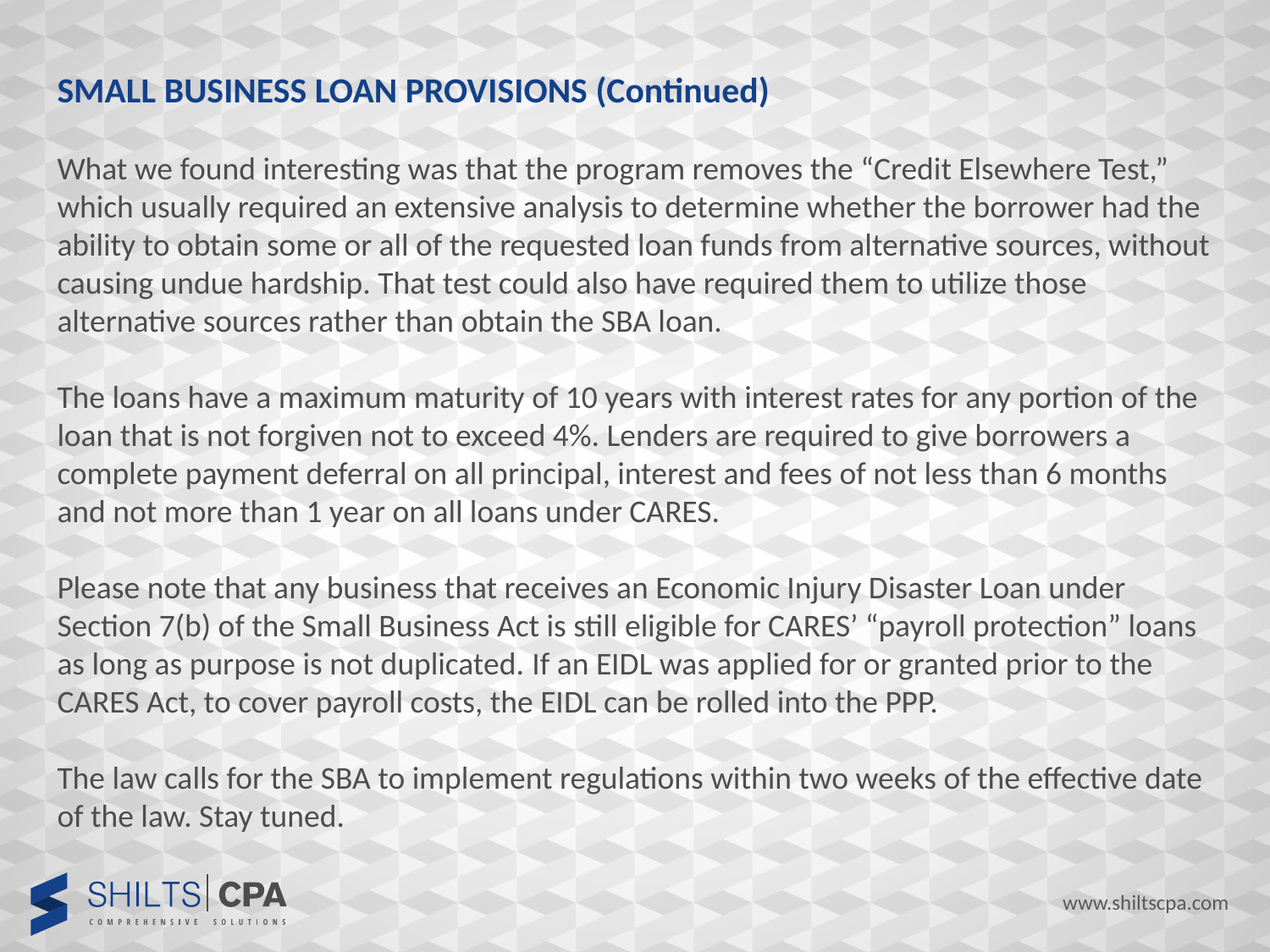

SMALL BUSINESS LOAN PROVISIONS (Continued)
What we found interesting was that the program removes the “Credit Elsewhere Test,” which usually required an extensive analysis to determine whether the borrower had the ability to obtain some or all of the requested loan funds from alternative sources, without causing undue hardship. That test could also have required them to utilize those alternative sources rather than obtain the SBA loan.

The loans have a maximum maturity of 10 years with interest rates for any portion of the loan that is not forgiven not to exceed 4%. Lenders are required to give borrowers a complete payment deferral on all principal, interest and fees of not less than 6 months and not more than 1 year on all loans under CARES.

Please note that any business that receives an Economic Injury Disaster Loan under Section 7(b) of the Small Business Act is still eligible for CARES’ “payroll protection” loans as long as purpose is not duplicated. If an EIDL was applied for or granted prior to the CARES Act, to cover payroll costs, the EIDL can be rolled into the PPP.

The law calls for the SBA to implement regulations within two weeks of the effective date of the law. Stay tuned.